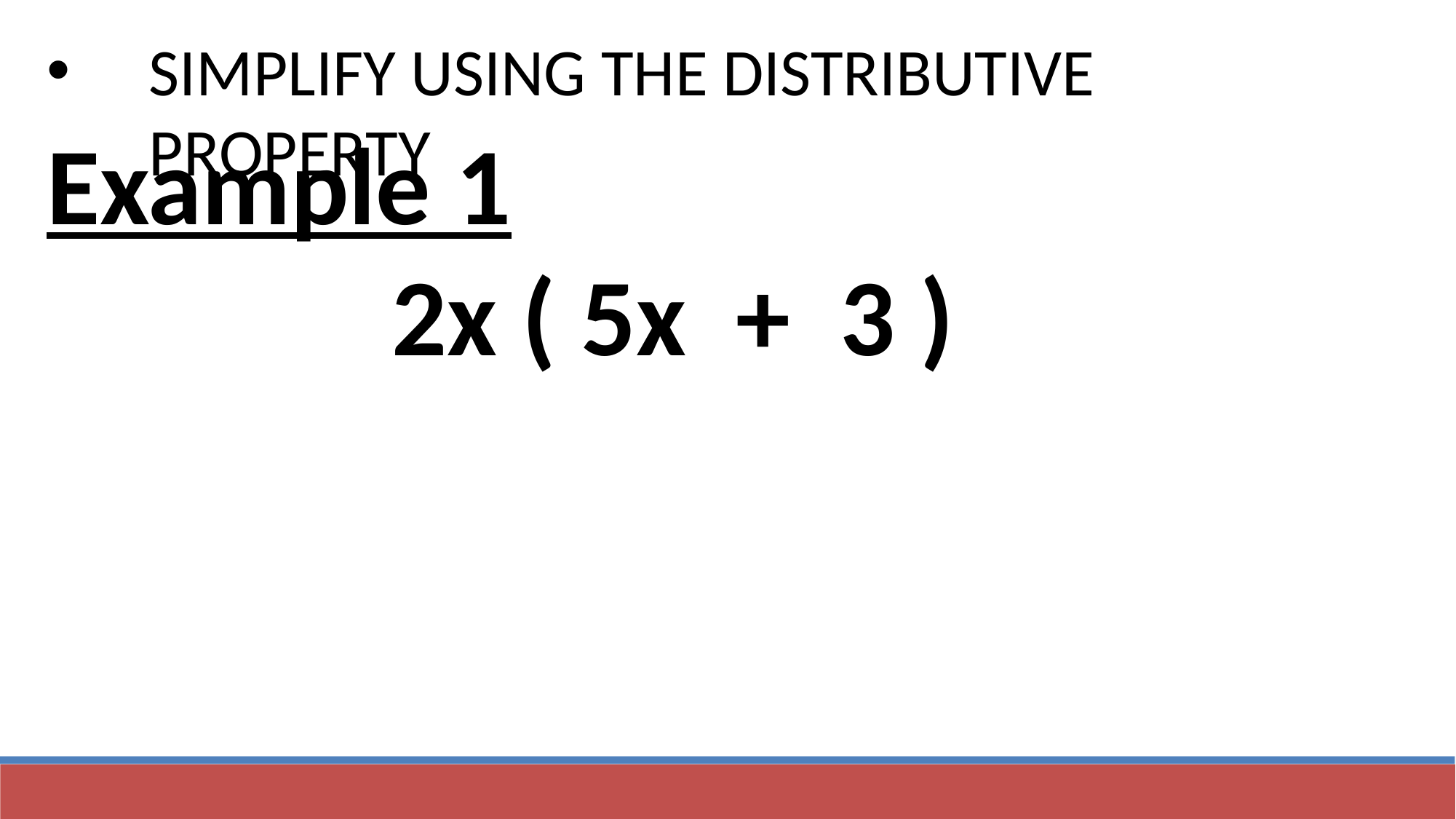

Simplify using the distributive property
Example 1
2x ( 5x  +  3 )